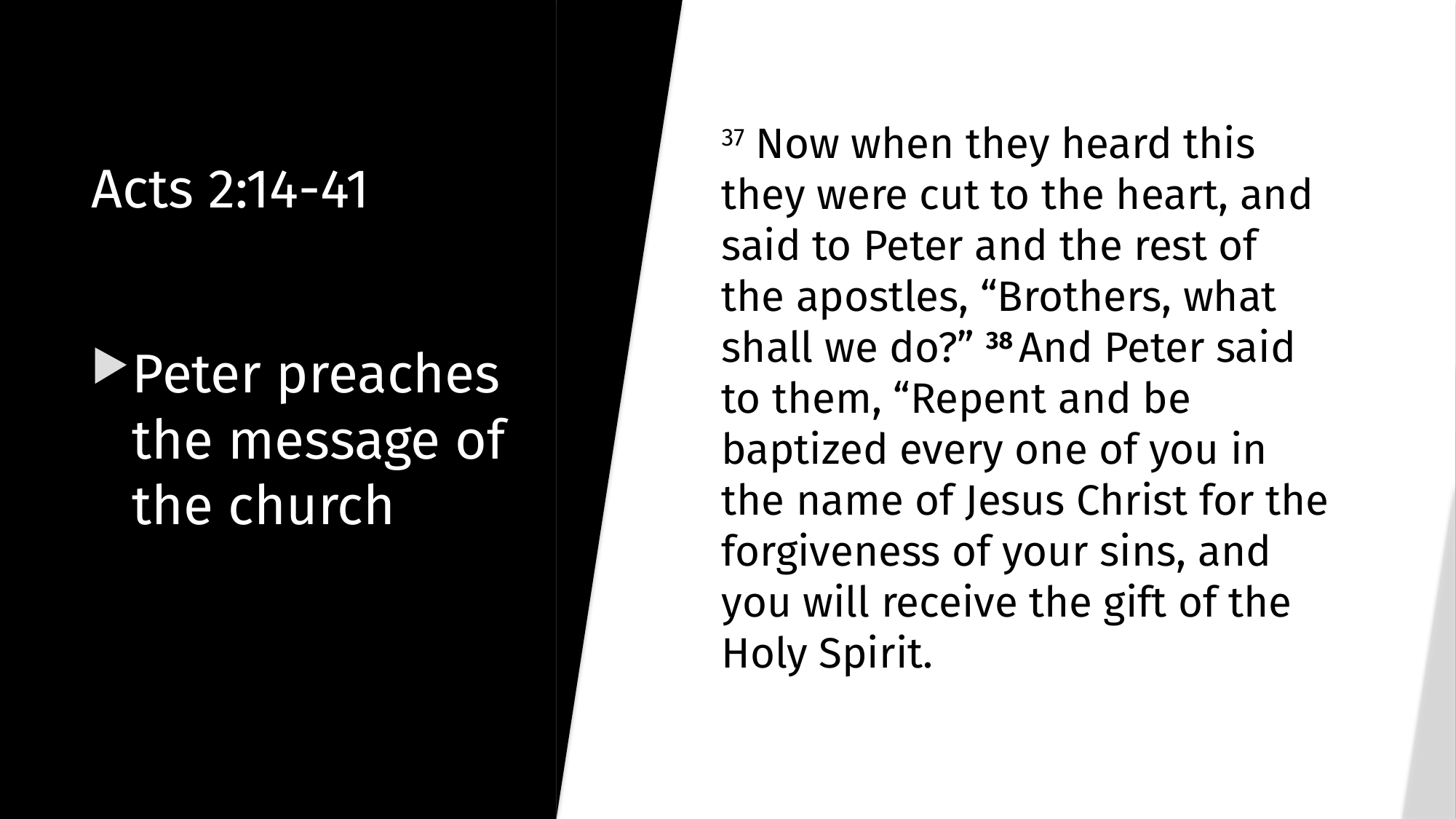

# Acts 2:14-41
37 Now when they heard this they were cut to the heart, and said to Peter and the rest of the apostles, “Brothers, what shall we do?” 38 And Peter said to them, “Repent and be baptized every one of you in the name of Jesus Christ for the forgiveness of your sins, and you will receive the gift of the Holy Spirit.
Peter preaches the message of the church